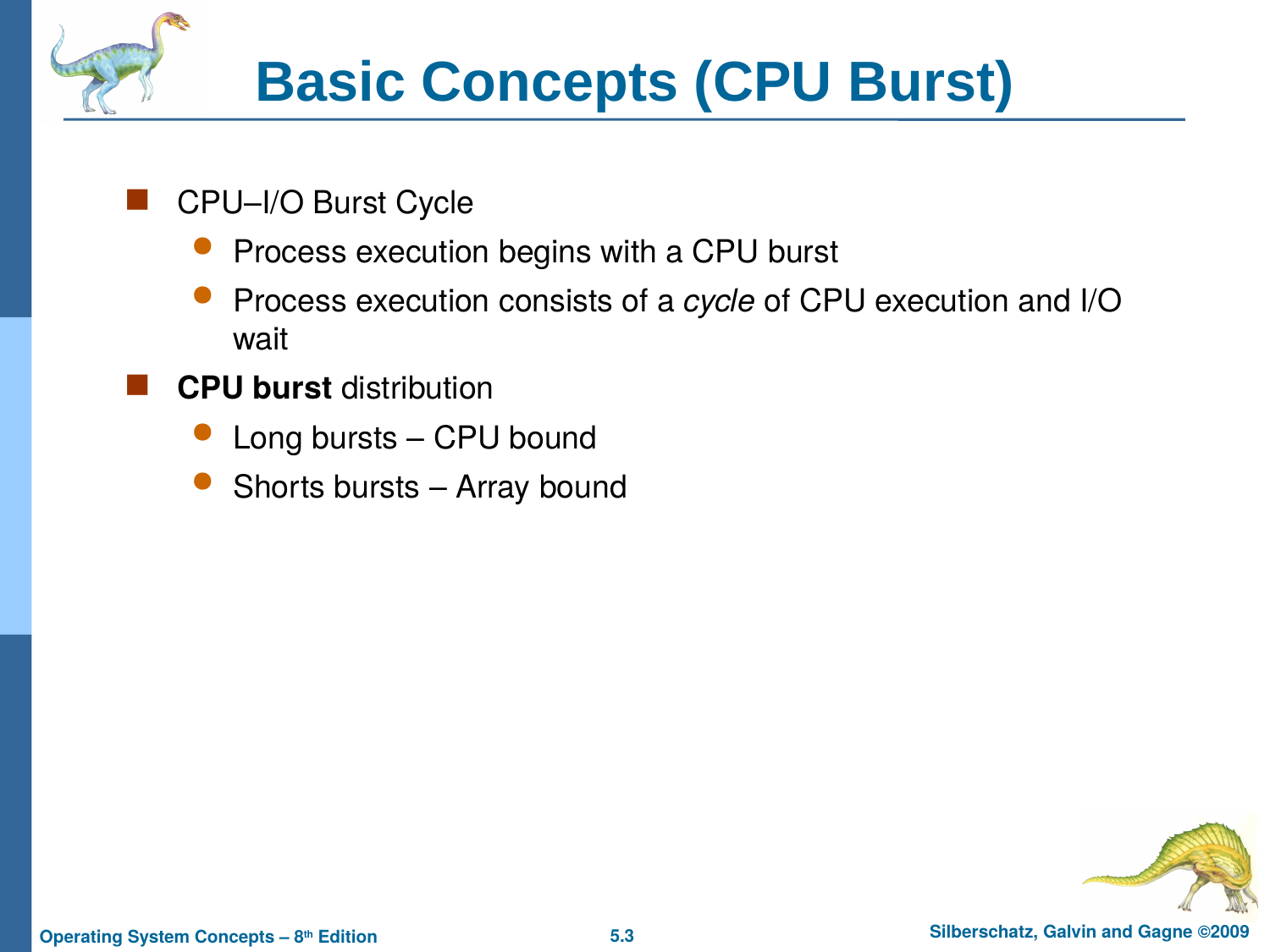

# Basic Concepts (CPU Burst)
CPU–I/O Burst Cycle
Process execution begins with a CPU burst
Process execution consists of a cycle of CPU execution and I/O wait
CPU burst distribution
Long bursts – CPU bound
Shorts bursts – Array bound